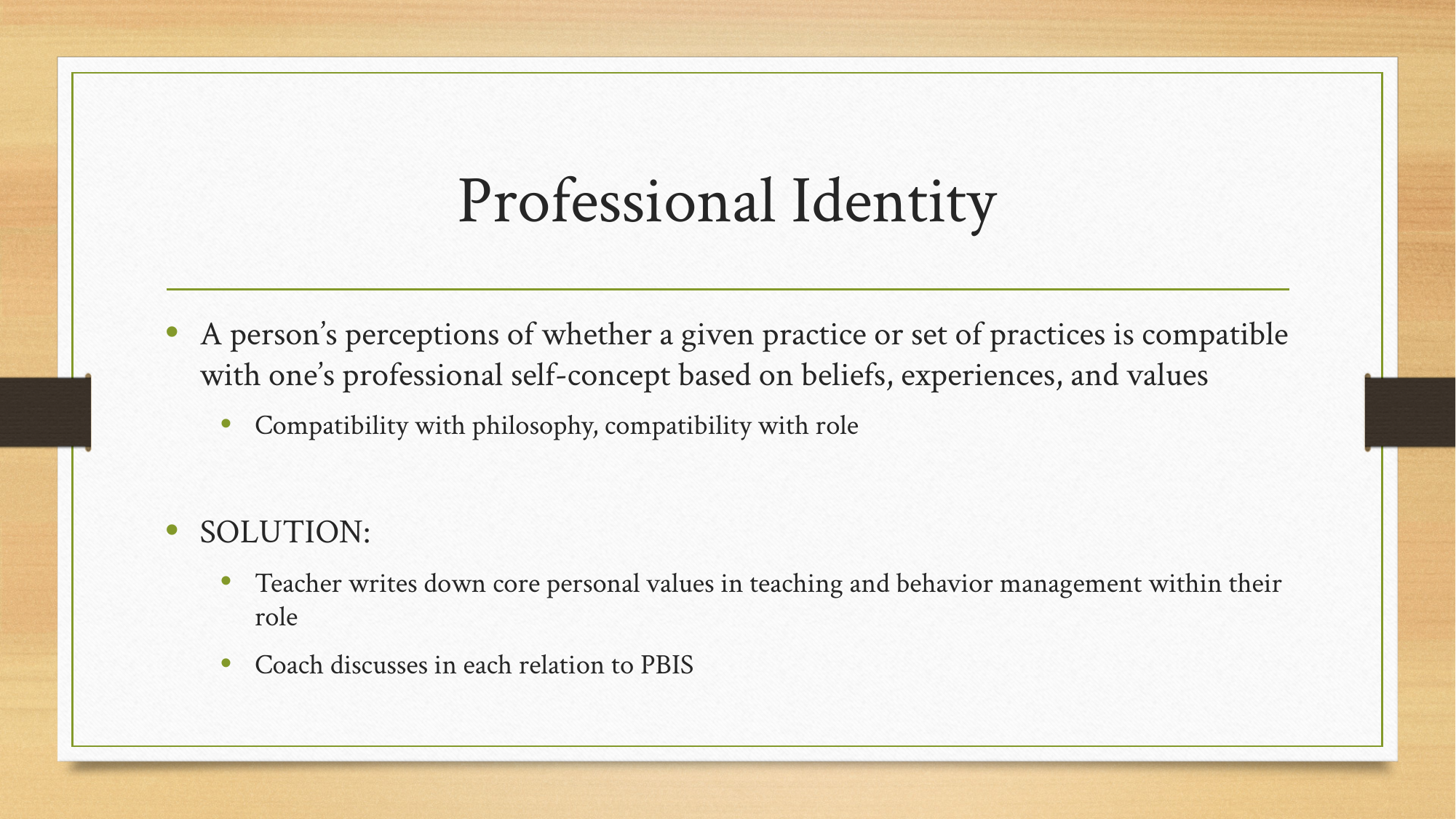

# Professional Identity
A person’s perceptions of whether a given practice or set of practices is compatible with one’s professional self-concept based on beliefs, experiences, and values
Compatibility with philosophy, compatibility with role

SOLUTION:
Teacher writes down core personal values in teaching and behavior management within their role
Coach discusses in each relation to PBIS